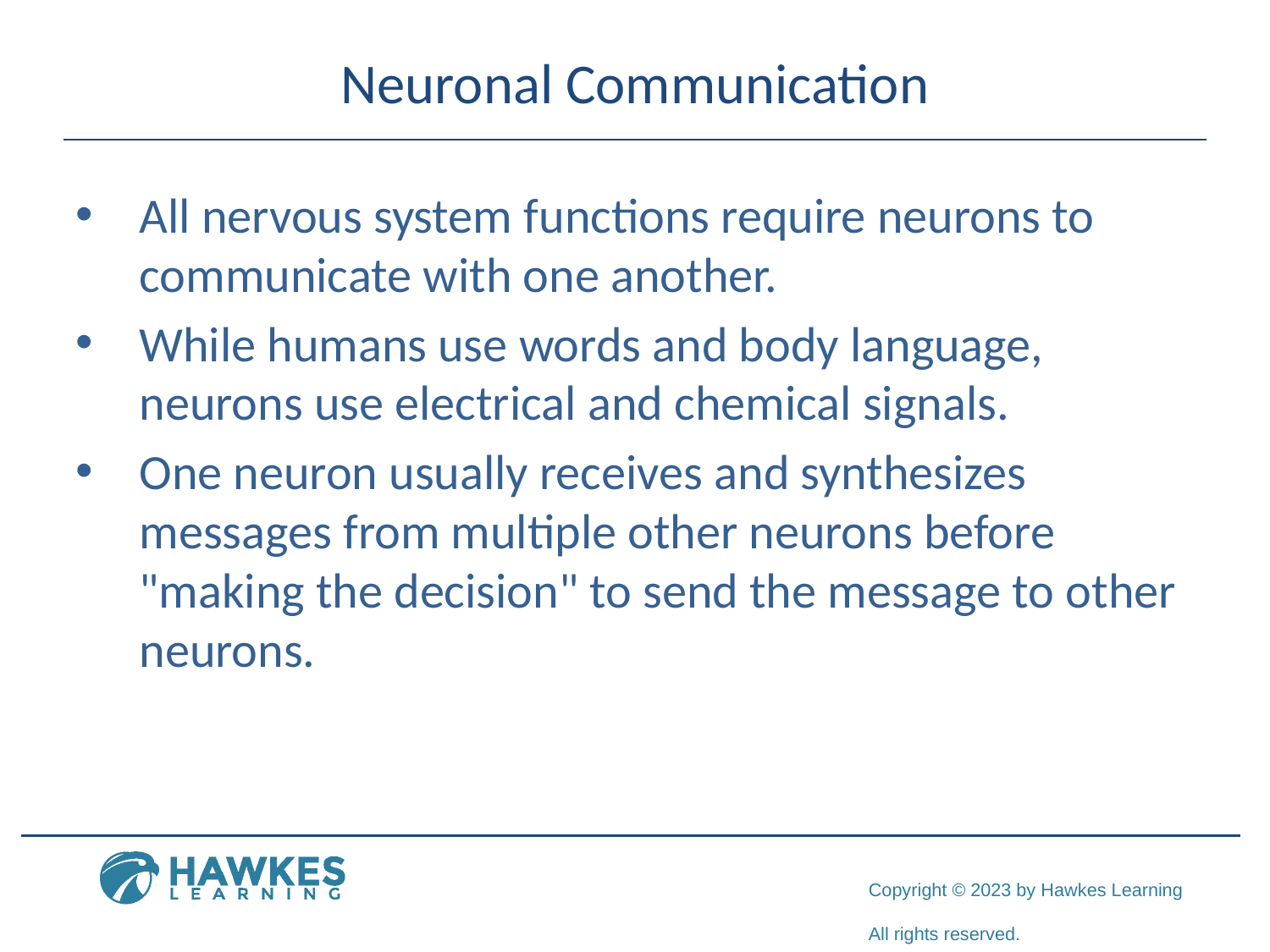

# Neuronal Communication
All nervous system functions require neurons to communicate with one another.
While humans use words and body language, neurons use electrical and chemical signals.
One neuron usually receives and synthesizes messages from multiple other neurons before "making the decision" to send the message to other neurons.